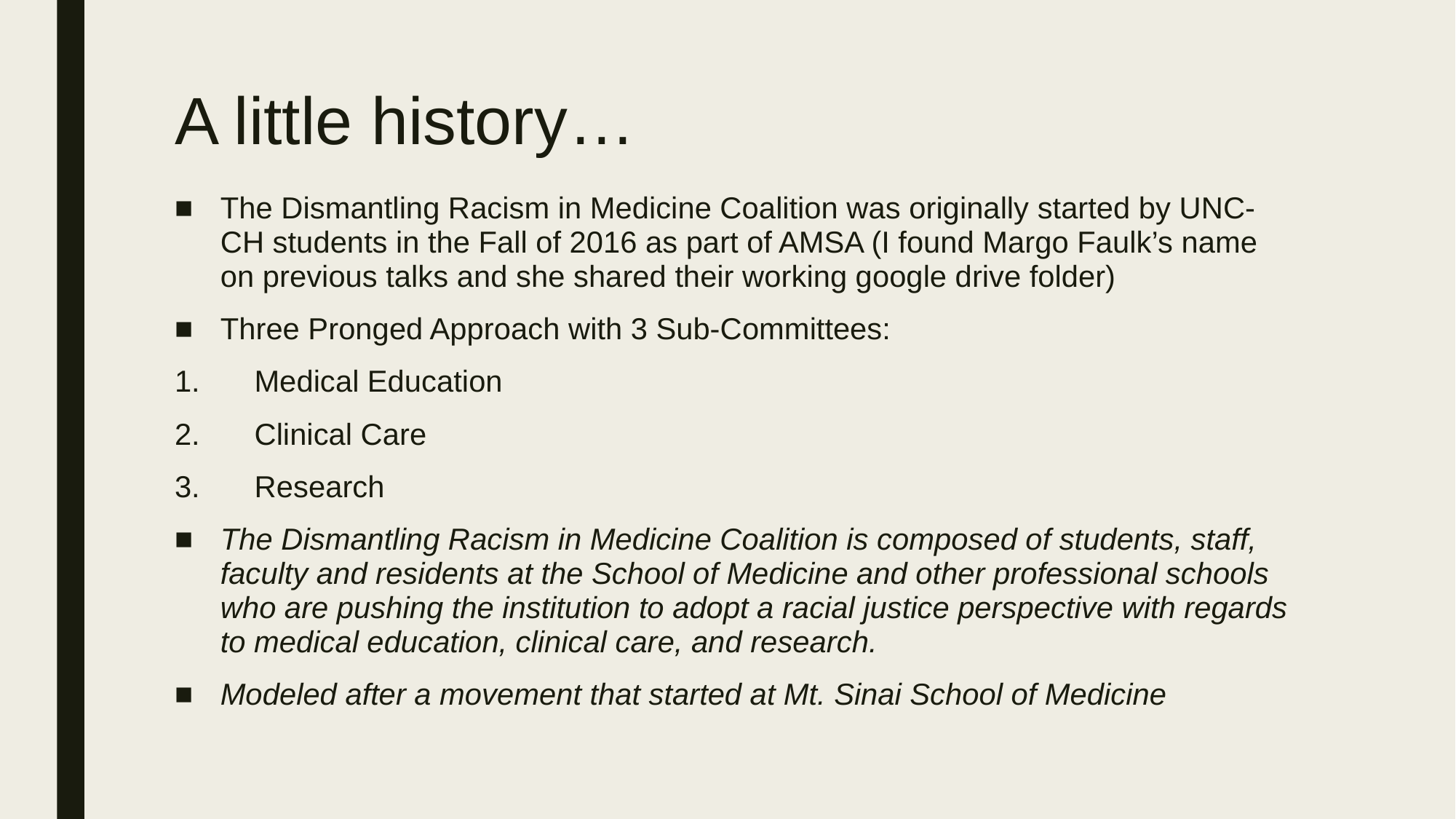

# A little history…
The Dismantling Racism in Medicine Coalition was originally started by UNC-CH students in the Fall of 2016 as part of AMSA (I found Margo Faulk’s name on previous talks and she shared their working google drive folder)
Three Pronged Approach with 3 Sub-Committees:
   Medical Education
   Clinical Care
   Research
The Dismantling Racism in Medicine Coalition is composed of students, staff, faculty and residents at the School of Medicine and other professional schools who are pushing the institution to adopt a racial justice perspective with regards to medical education, clinical care, and research.
Modeled after a movement that started at Mt. Sinai School of Medicine